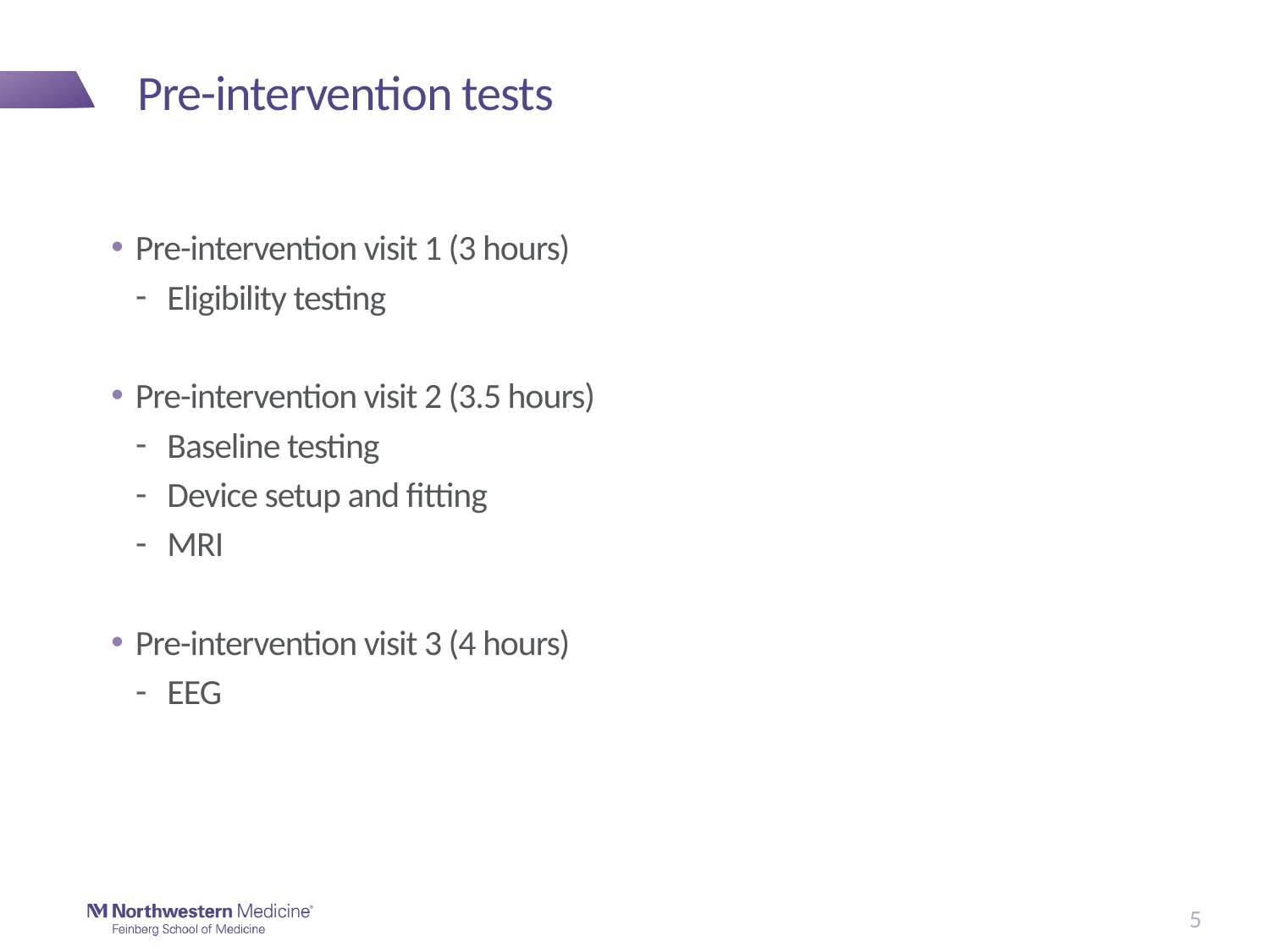

# Pre-intervention tests
Pre-intervention visit 1 (3 hours)
Eligibility testing

Pre-intervention visit 2 (3.5 hours)
Baseline testing
Device setup and fitting
MRI

Pre-intervention visit 3 (4 hours)
EEG

5